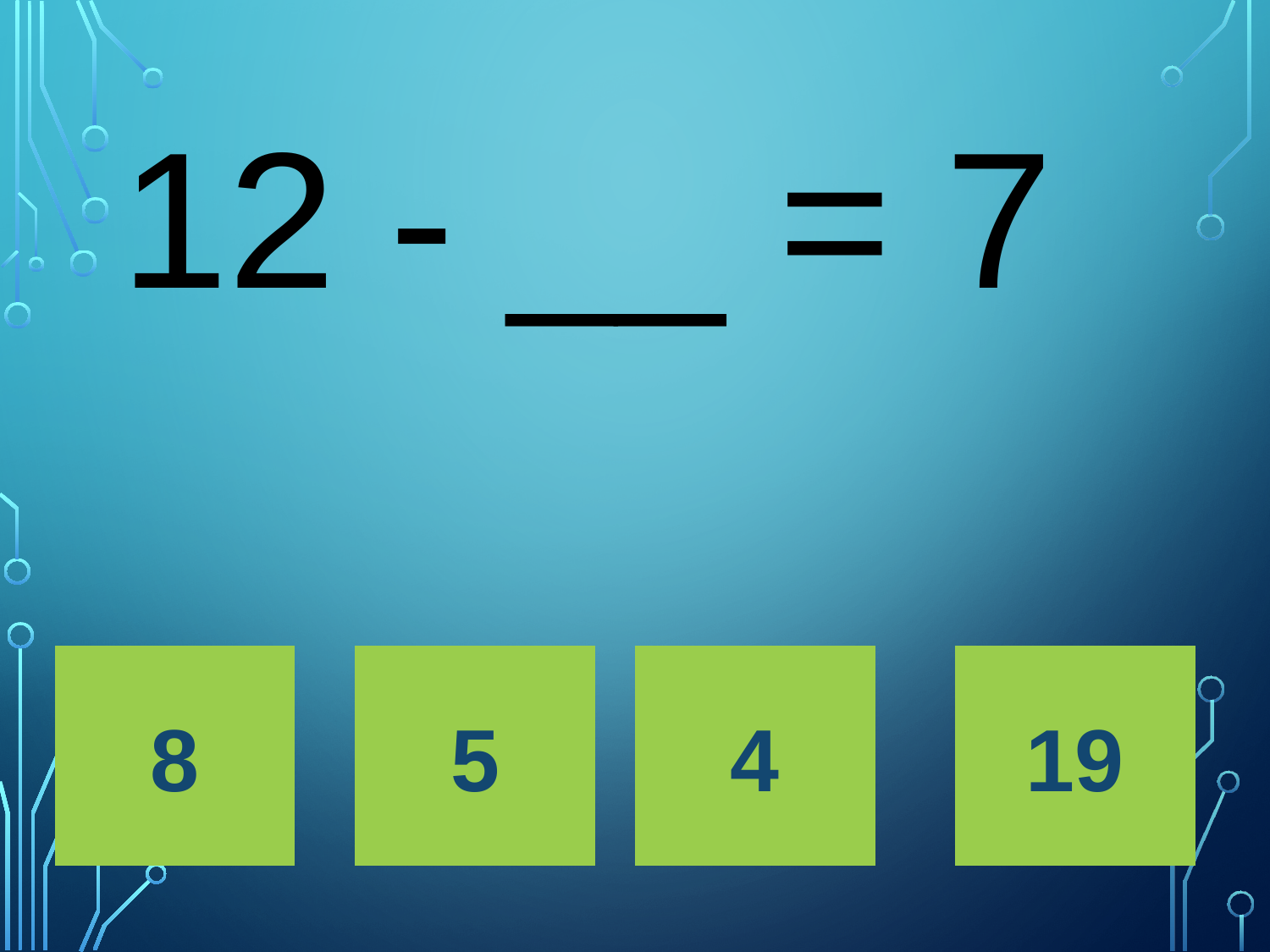

# 12 - __ = 7
8
5
4
19